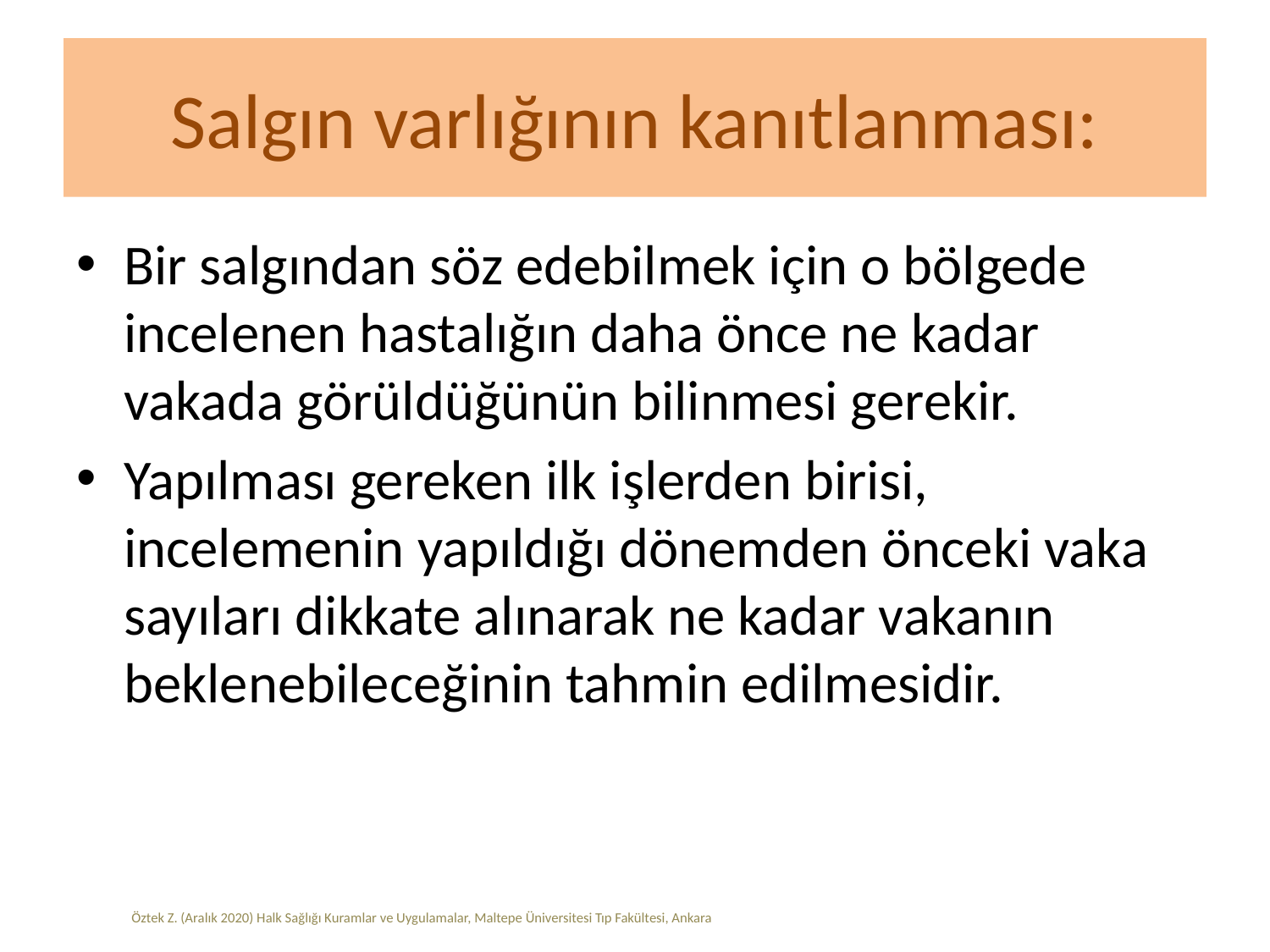

# Salgın varlığının kanıtlanması:
Bir salgından söz edebilmek için o bölgede incelenen hastalığın daha önce ne kadar vakada görüldüğünün bilinmesi gerekir.
Yapılması gereken ilk işlerden birisi, incelemenin yapıldığı dönemden önceki vaka sayıları dikkate alınarak ne kadar vakanın beklenebileceğinin tahmin edilmesidir.
Öztek Z. (Aralık 2020) Halk Sağlığı Kuramlar ve Uygulamalar, Maltepe Üniversitesi Tıp Fakültesi, Ankara